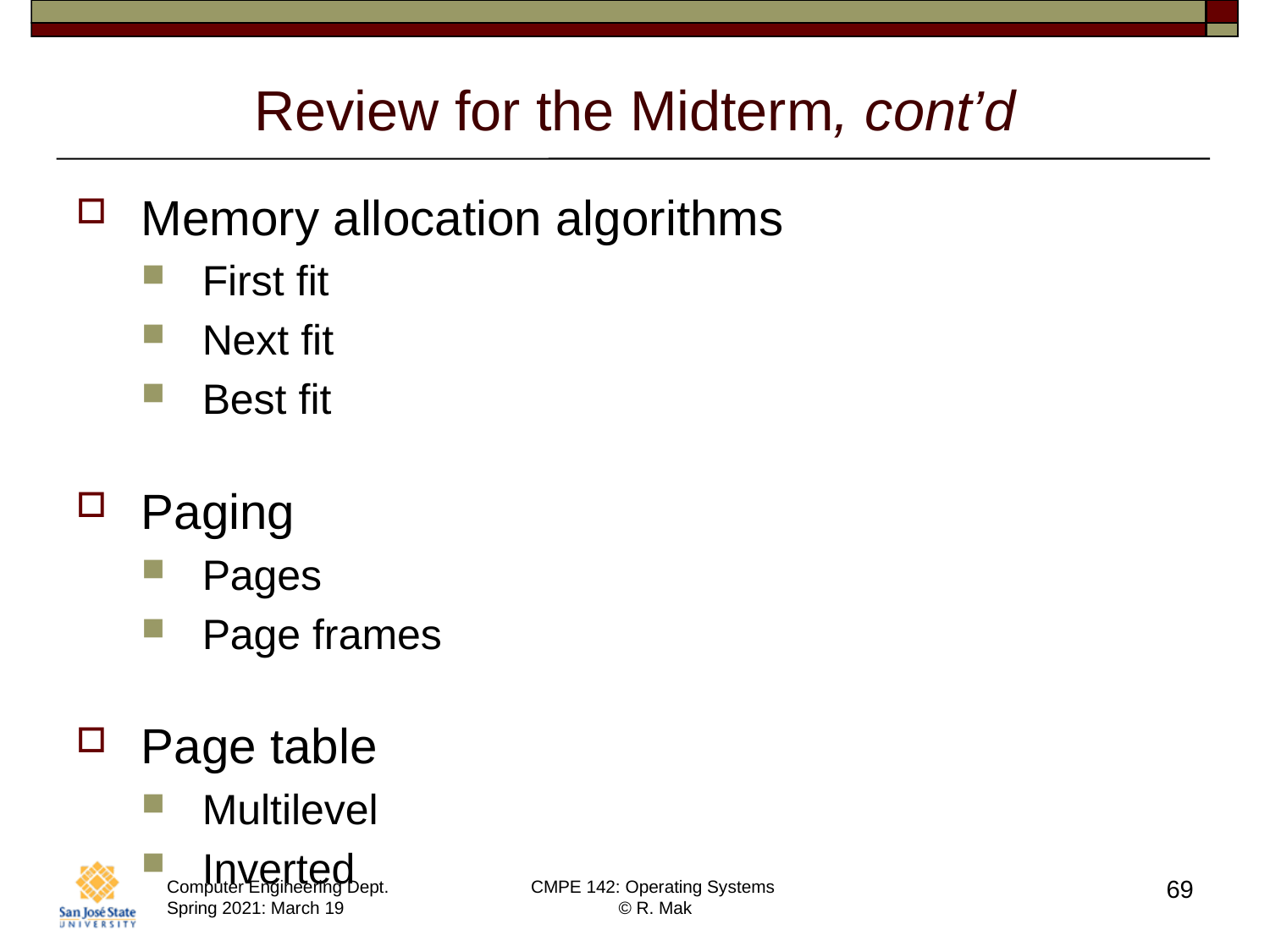

# Review for the Midterm, cont’d
Memory allocation algorithms
First fit
Next fit
Best fit

Paging
Pages
Page frames

Page table
Multilevel
Inverted

69